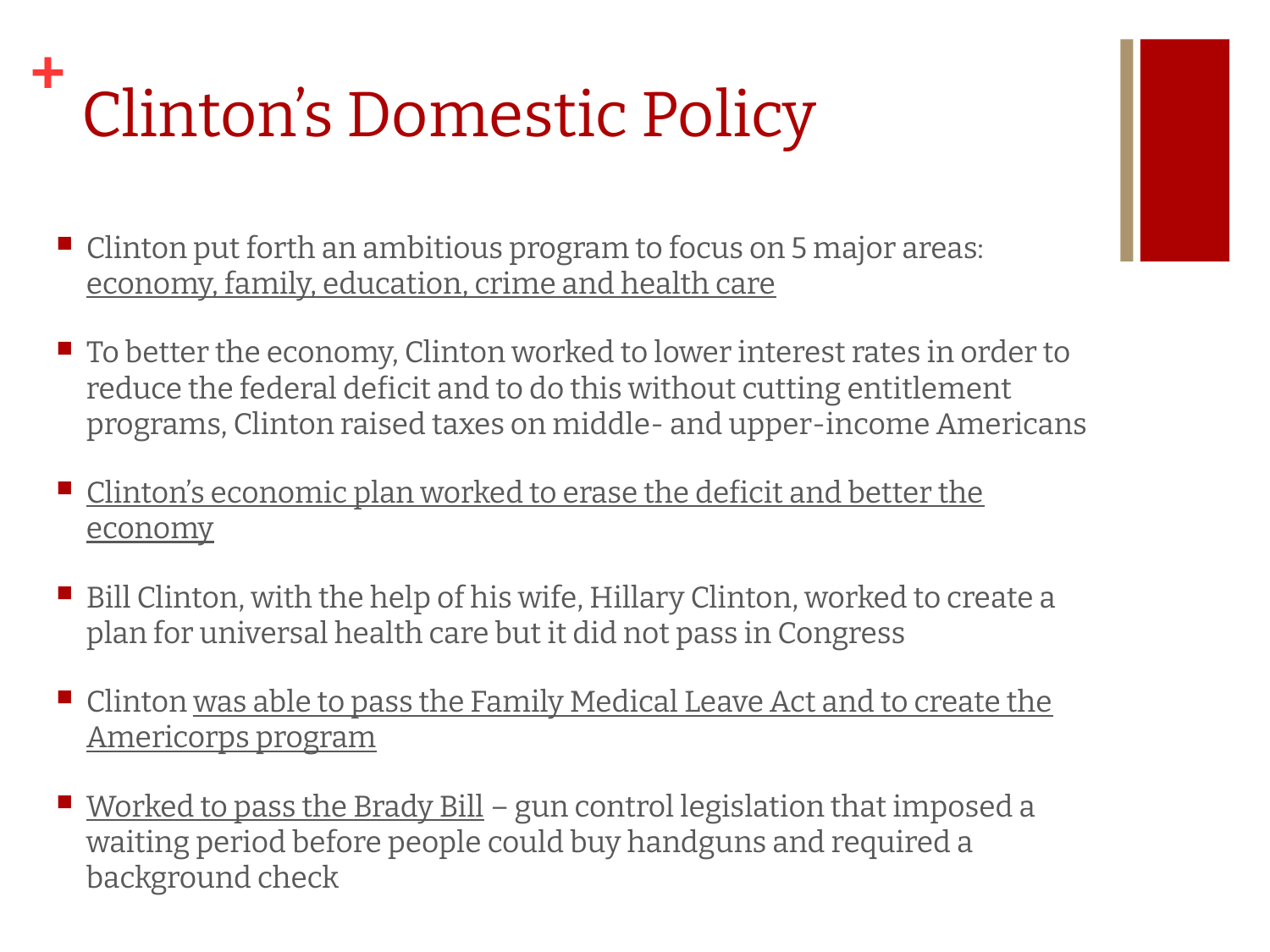

# Clinton’s Domestic Policy
Clinton put forth an ambitious program to focus on 5 major areas: economy, family, education, crime and health care
To better the economy, Clinton worked to lower interest rates in order to reduce the federal deficit and to do this without cutting entitlement programs, Clinton raised taxes on middle- and upper-income Americans
Clinton’s economic plan worked to erase the deficit and better the economy
Bill Clinton, with the help of his wife, Hillary Clinton, worked to create a plan for universal health care but it did not pass in Congress
Clinton was able to pass the Family Medical Leave Act and to create the Americorps program
Worked to pass the Brady Bill – gun control legislation that imposed a waiting period before people could buy handguns and required a background check